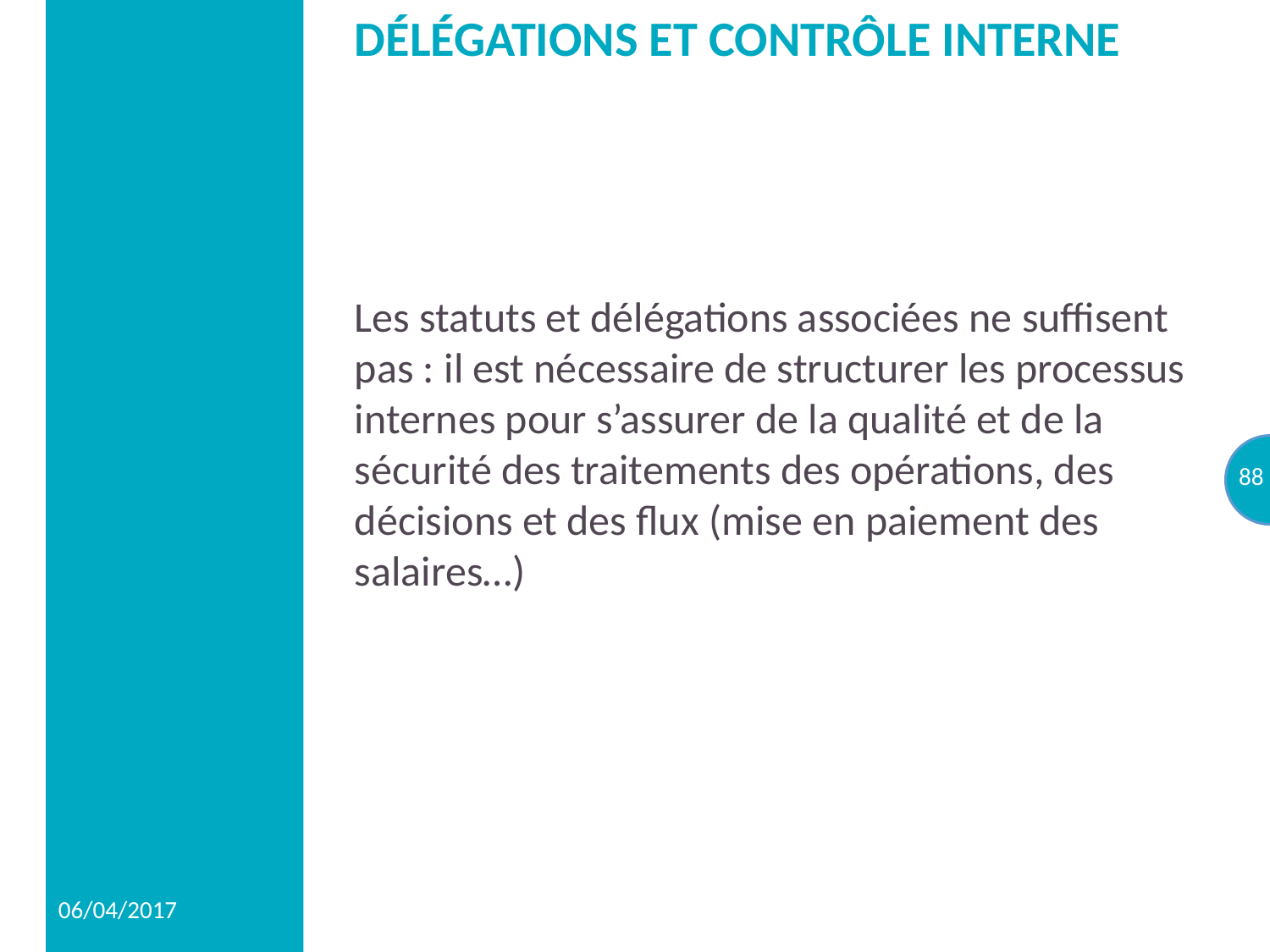

# DÉLÉGATIONS ET CONTRÔLE INTERNE

Les statuts et délégations associées ne suffisent pas : il est nécessaire de structurer les processus internes pour s’assurer de la qualité et de la sécurité des traitements des opérations, des décisions et des flux (mise en paiement des salaires…)